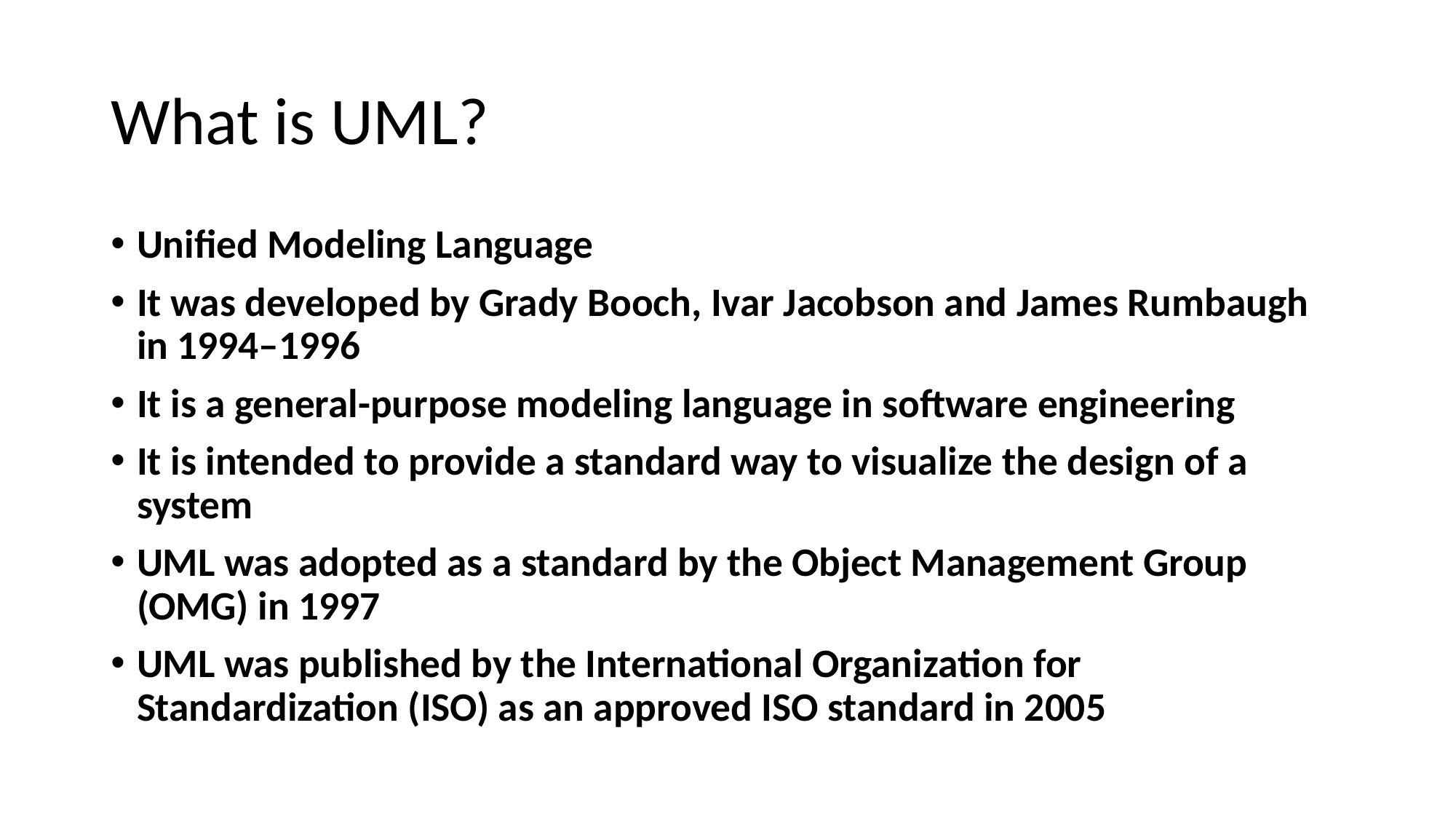

# What is UML?
Unified Modeling Language
It was developed by Grady Booch, Ivar Jacobson and James Rumbaugh in 1994–1996
It is a general-purpose modeling language in software engineering
It is intended to provide a standard way to visualize the design of a system
UML was adopted as a standard by the Object Management Group (OMG) in 1997
UML was published by the International Organization for Standardization (ISO) as an approved ISO standard in 2005